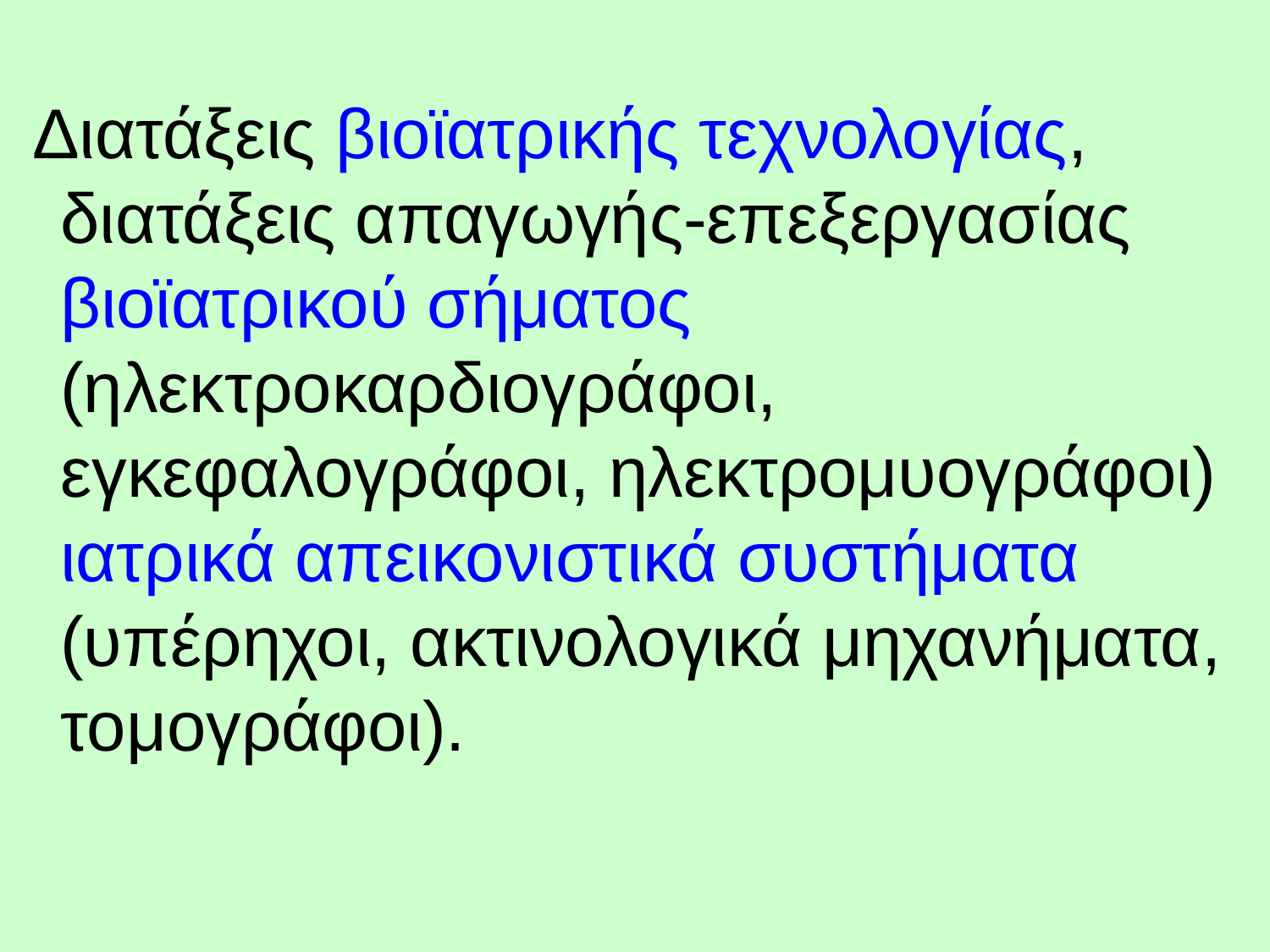

Διατάξεις βιοϊατρικής τεχνολογίας, διατάξεις απαγωγής-επεξεργασίας βιοϊατρικού σήματος (ηλεκτροκαρδιογράφοι, εγκεφαλογράφοι, ηλεκτρομυογράφοι) ιατρικά απεικονιστικά συστήματα (υπέρηχοι, ακτινολογικά μηχανήματα, τομογράφοι).